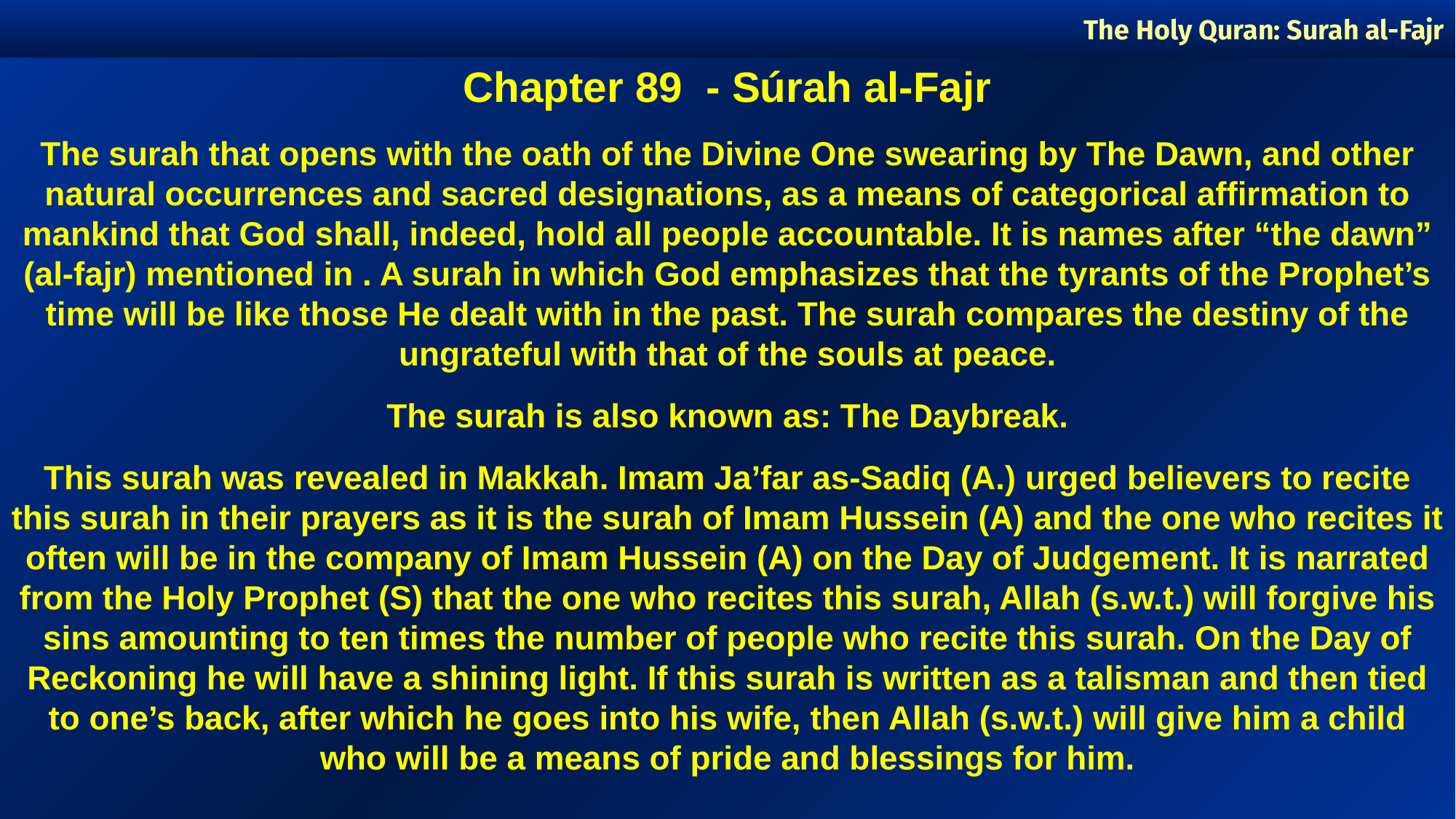

The Holy Quran: Surah al-Fajr
Chapter 89  - Súrah al-Fajr

The surah that opens with the oath of the Divine One swearing by The Dawn, and other natural occurrences and sacred designations, as a means of categorical affirmation to mankind that God shall, indeed, hold all people accountable. It is names after “the dawn” (al-fajr) mentioned in . A surah in which God emphasizes that the tyrants of the Prophet’s time will be like those He dealt with in the past. The surah compares the destiny of the ungrateful with that of the souls at peace.

The surah is also known as: The Daybreak.

This surah was revealed in Makkah. Imam Ja’far as-Sadiq (A.) urged believers to recite this surah in their prayers as it is the surah of Imam Hussein (A) and the one who recites it often will be in the company of Imam Hussein (A) on the Day of Judgement. It is narrated from the Holy Prophet (S) that the one who recites this surah, Allah (s.w.t.) will forgive his sins amounting to ten times the number of people who recite this surah. On the Day of Reckoning he will have a shining light. If this surah is written as a talisman and then tied to one’s back, after which he goes into his wife, then Allah (s.w.t.) will give him a child who will be a means of pride and blessings for him.